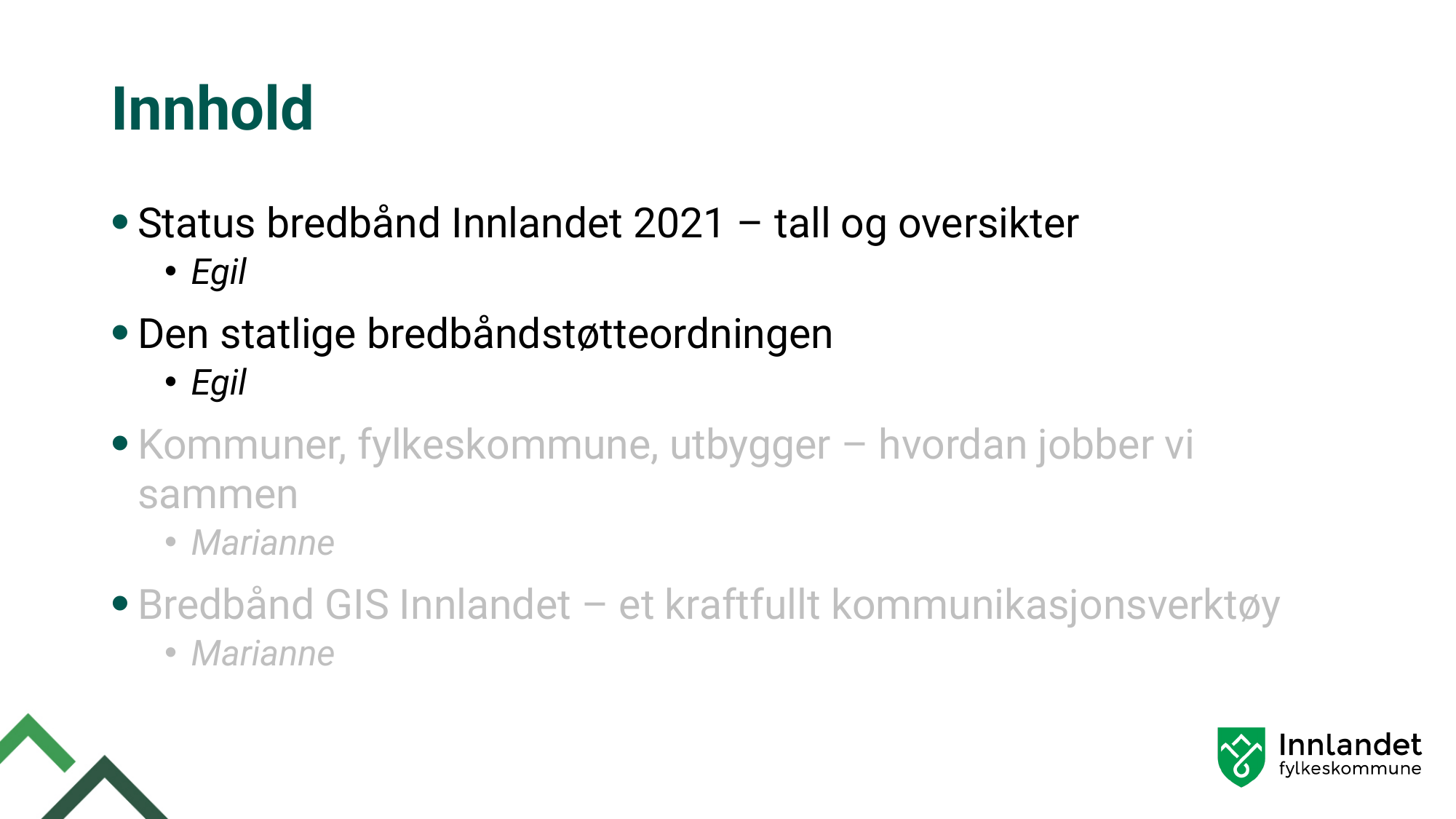

# Innhold
Status bredbånd Innlandet 2021 – tall og oversikter
Egil
Den statlige bredbåndstøtteordningen
Egil
Kommuner, fylkeskommune, utbygger – hvordan jobber vi sammen
Marianne
Bredbånd GIS Innlandet – et kraftfullt kommunikasjonsverktøy
Marianne